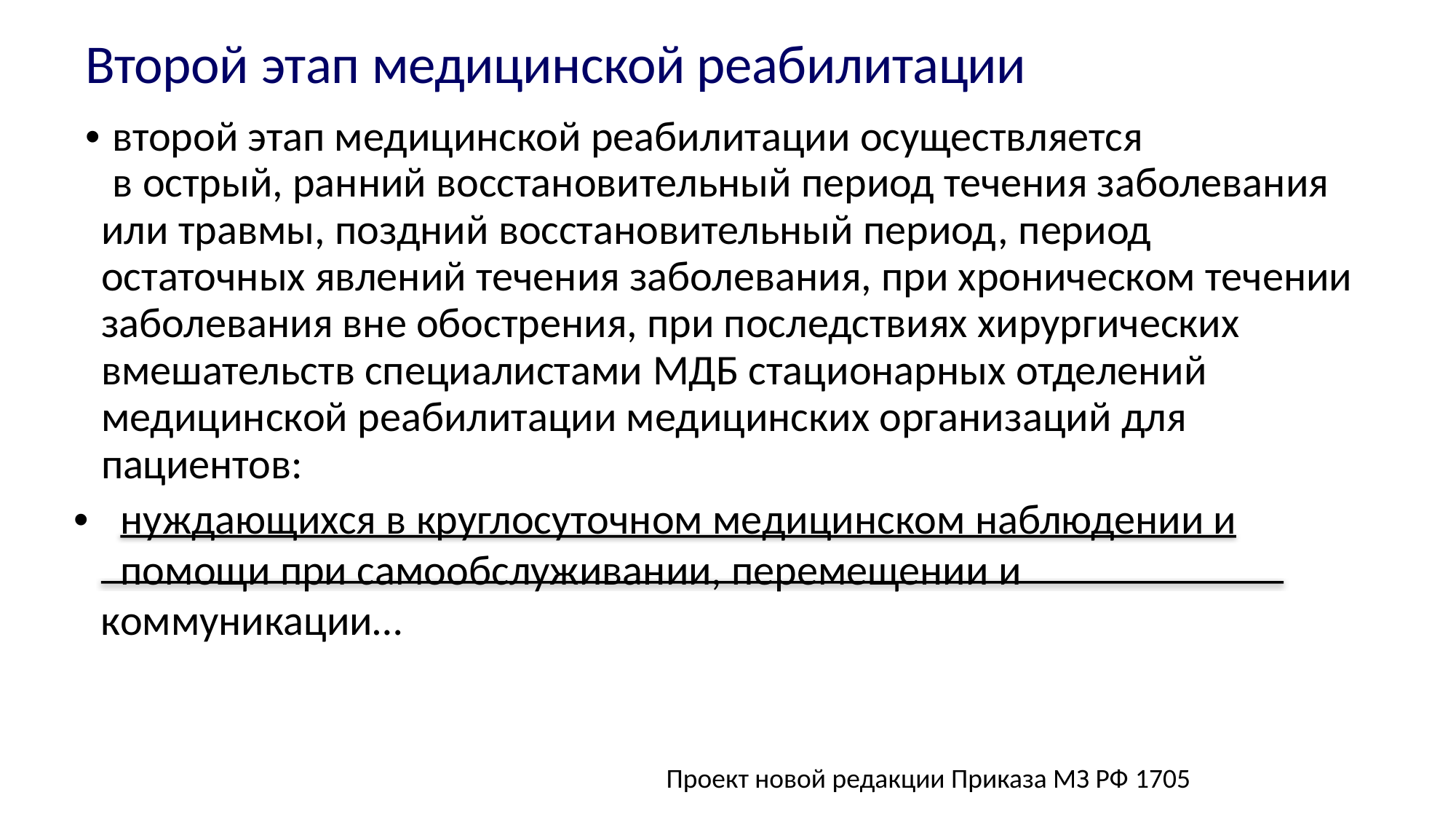

Второй этап медицинской реабилитации

• второй этап медицинской реабилитации осуществляется
в острый, ранний восстановительный период течения заболевания или травмы, поздний восстановительный период, период остаточных явлений течения заболевания, при хроническом течении заболевания вне обострения, при последствиях хирургических вмешательств специалистами МДБ стационарных отделений медицинской реабилитации медицинских организаций для пациентов:
•
нуждающихся в круглосуточном медицинском наблюдении и
помощи при самообслуживании, перемещении и коммуникации…

Проект новой редакции Приказа МЗ РФ 1705